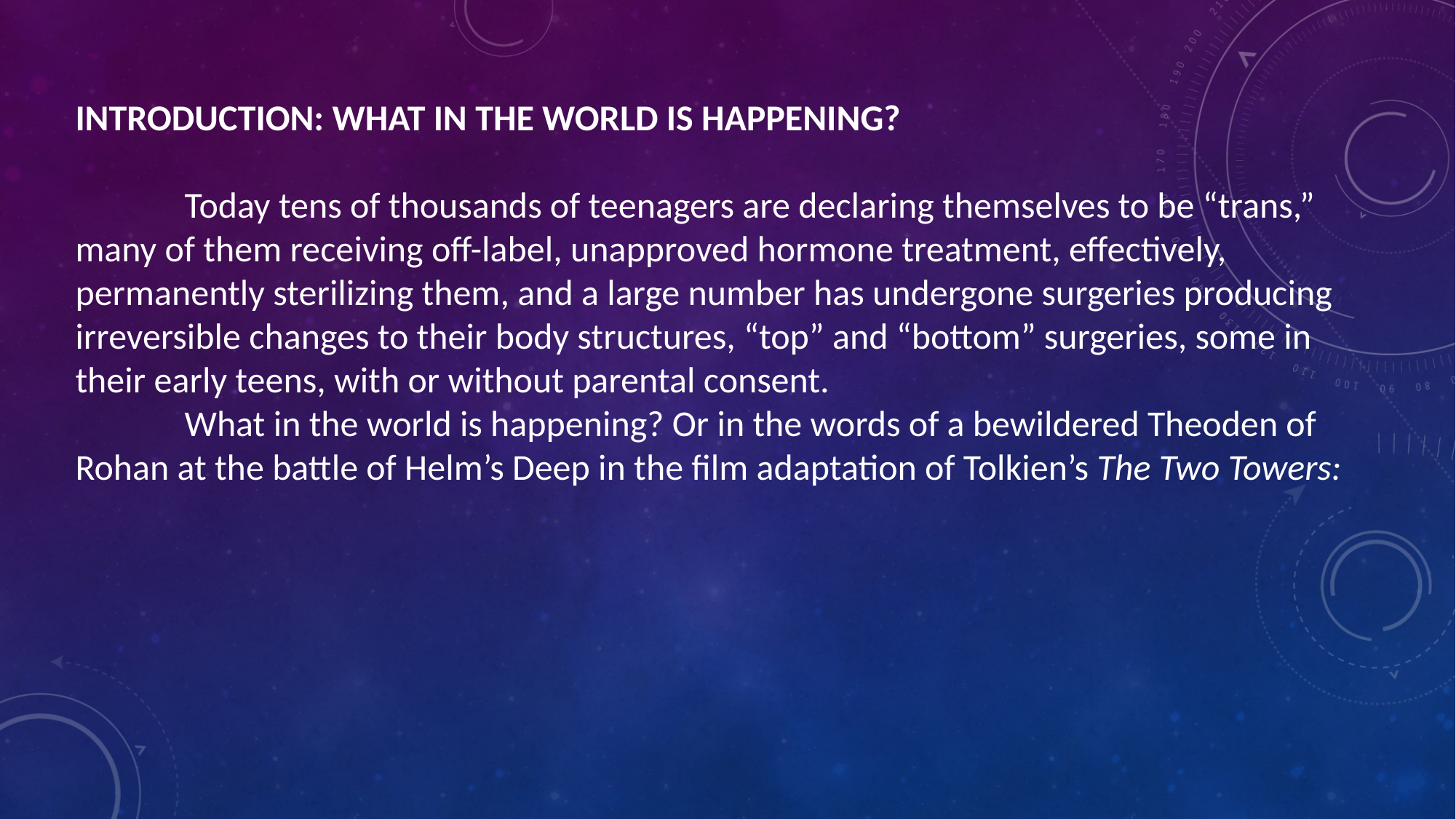

INTRODUCTION: WHAT IN THE WORLD IS HAPPENING?

	Today tens of thousands of teenagers are declaring themselves to be “trans,” many of them receiving off-label, unapproved hormone treatment, effectively, permanently sterilizing them, and a large number has undergone surgeries producing irreversible changes to their body structures, “top” and “bottom” surgeries, some in their early teens, with or without parental consent.
	What in the world is happening? Or in the words of a bewildered Theoden of Rohan at the battle of Helm’s Deep in the film adaptation of Tolkien’s The Two Towers: